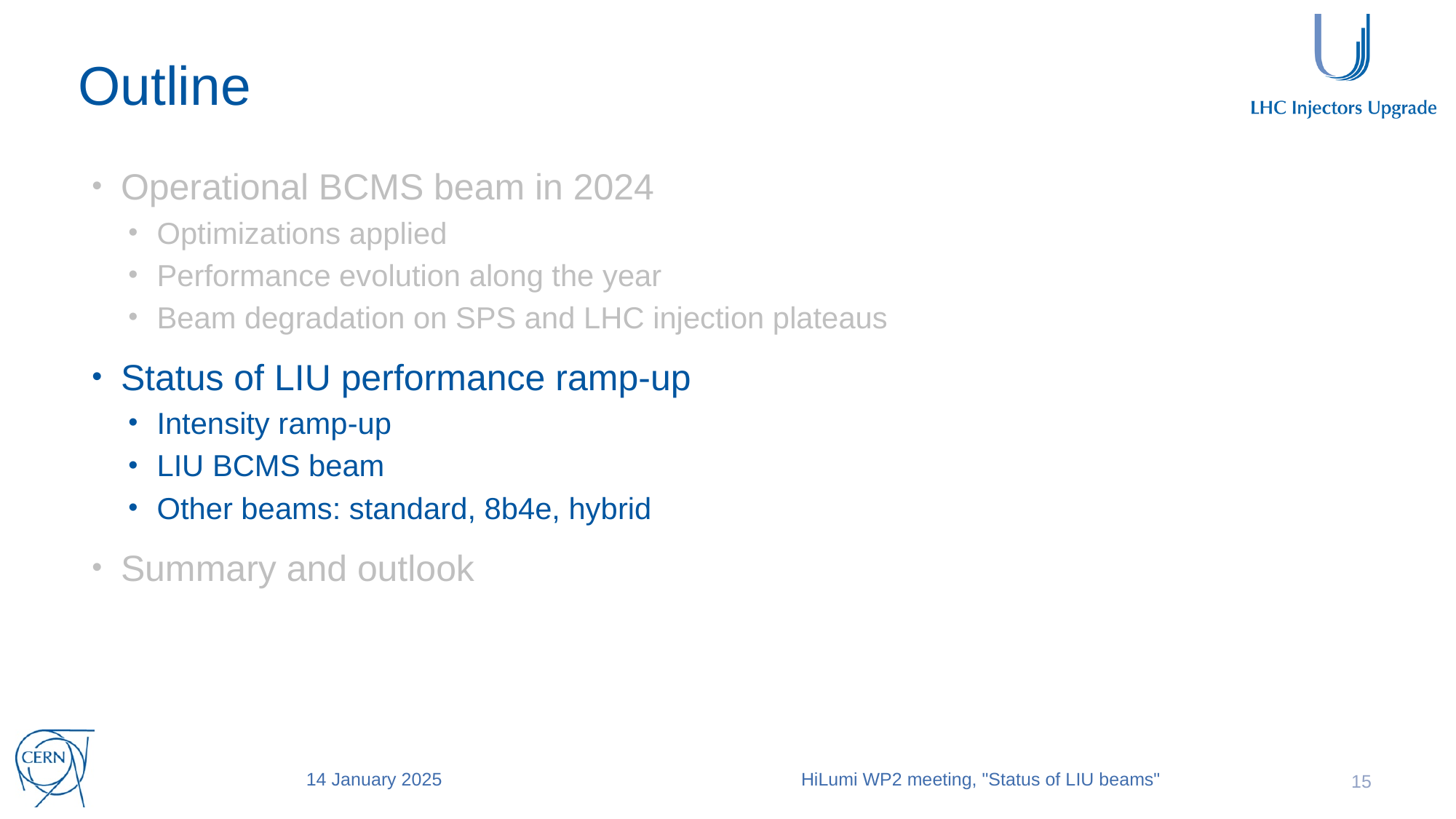

# Outline
Operational BCMS beam in 2024
Optimizations applied
Performance evolution along the year
Beam degradation on SPS and LHC injection plateaus
Status of LIU performance ramp-up
Intensity ramp-up
LIU BCMS beam
Other beams: standard, 8b4e, hybrid
Summary and outlook
14 January 2025
HiLumi WP2 meeting, "Status of LIU beams"
15